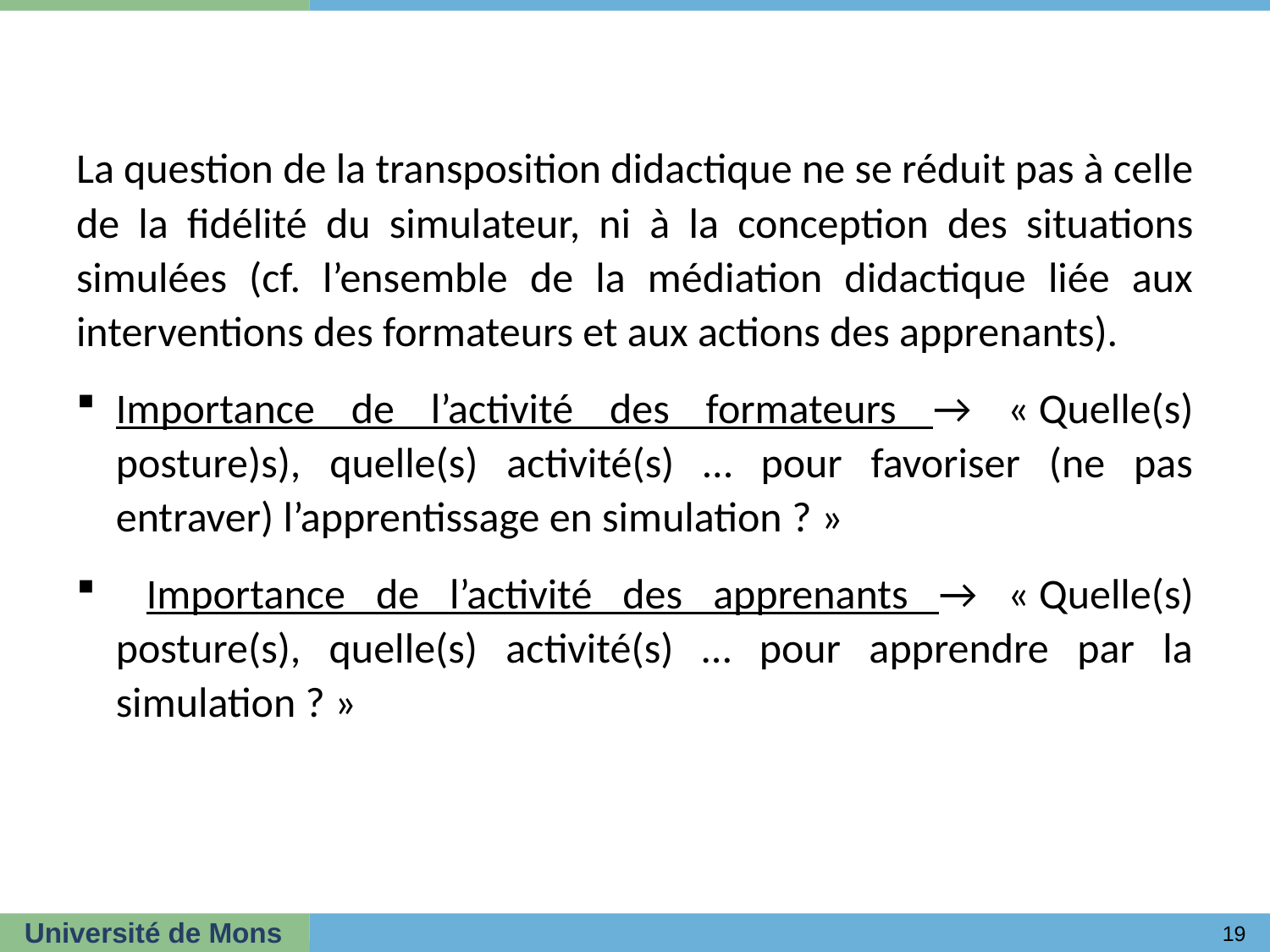

#

La question de la transposition didactique ne se réduit pas à celle de la fidélité du simulateur, ni à la conception des situations simulées (cf. l’ensemble de la médiation didactique liée aux interventions des formateurs et aux actions des apprenants).
Importance de l’activité des formateurs → « Quelle(s) posture)s), quelle(s) activité(s) … pour favoriser (ne pas entraver) l’apprentissage en simulation ? »
 Importance de l’activité des apprenants → « Quelle(s) posture(s), quelle(s) activité(s) … pour apprendre par la simulation ? »

19